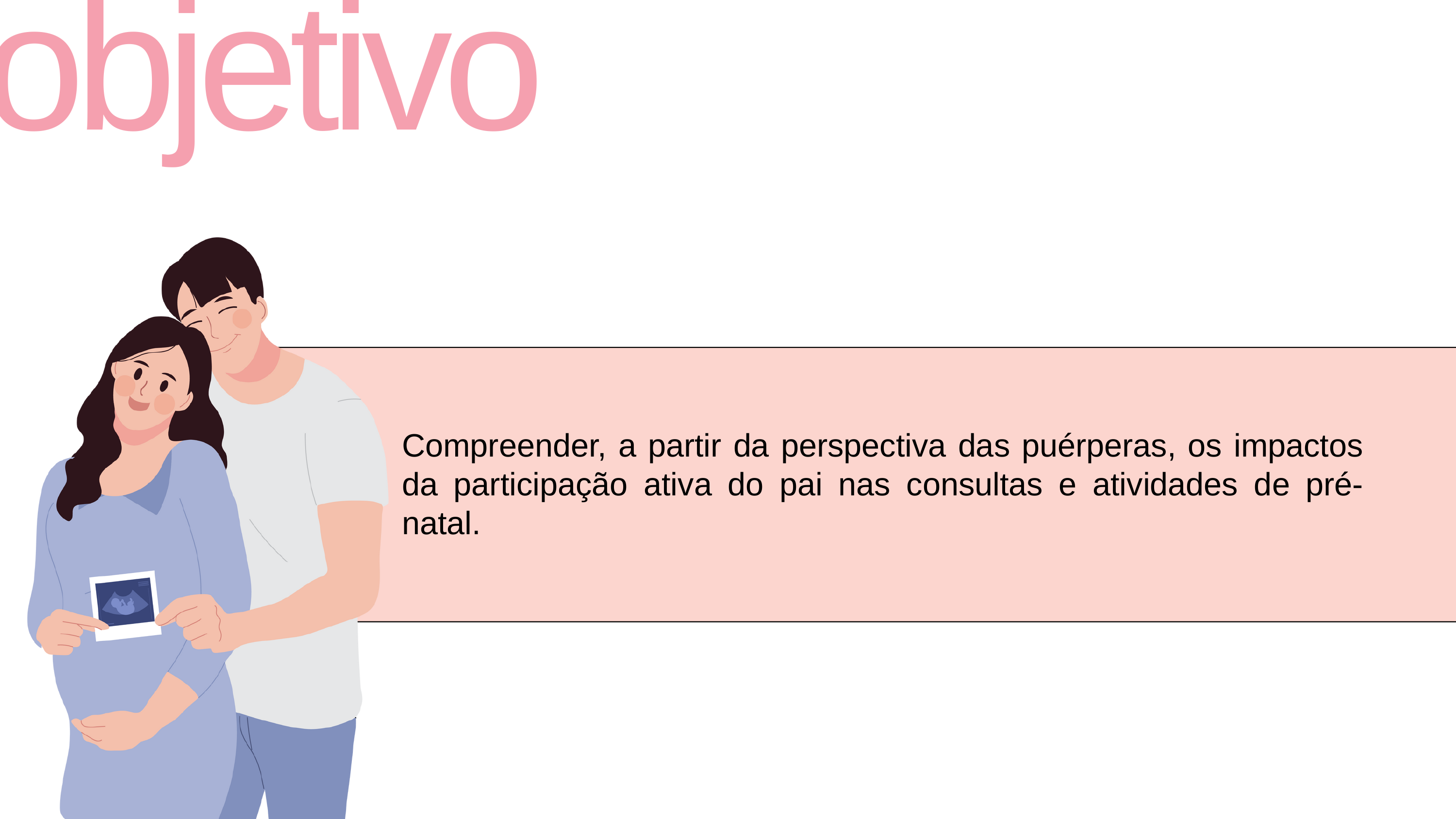

objetivo

Compreender, a partir da perspectiva das puérperas, os impactos da participação ativa do pai nas consultas e atividades de pré-natal.